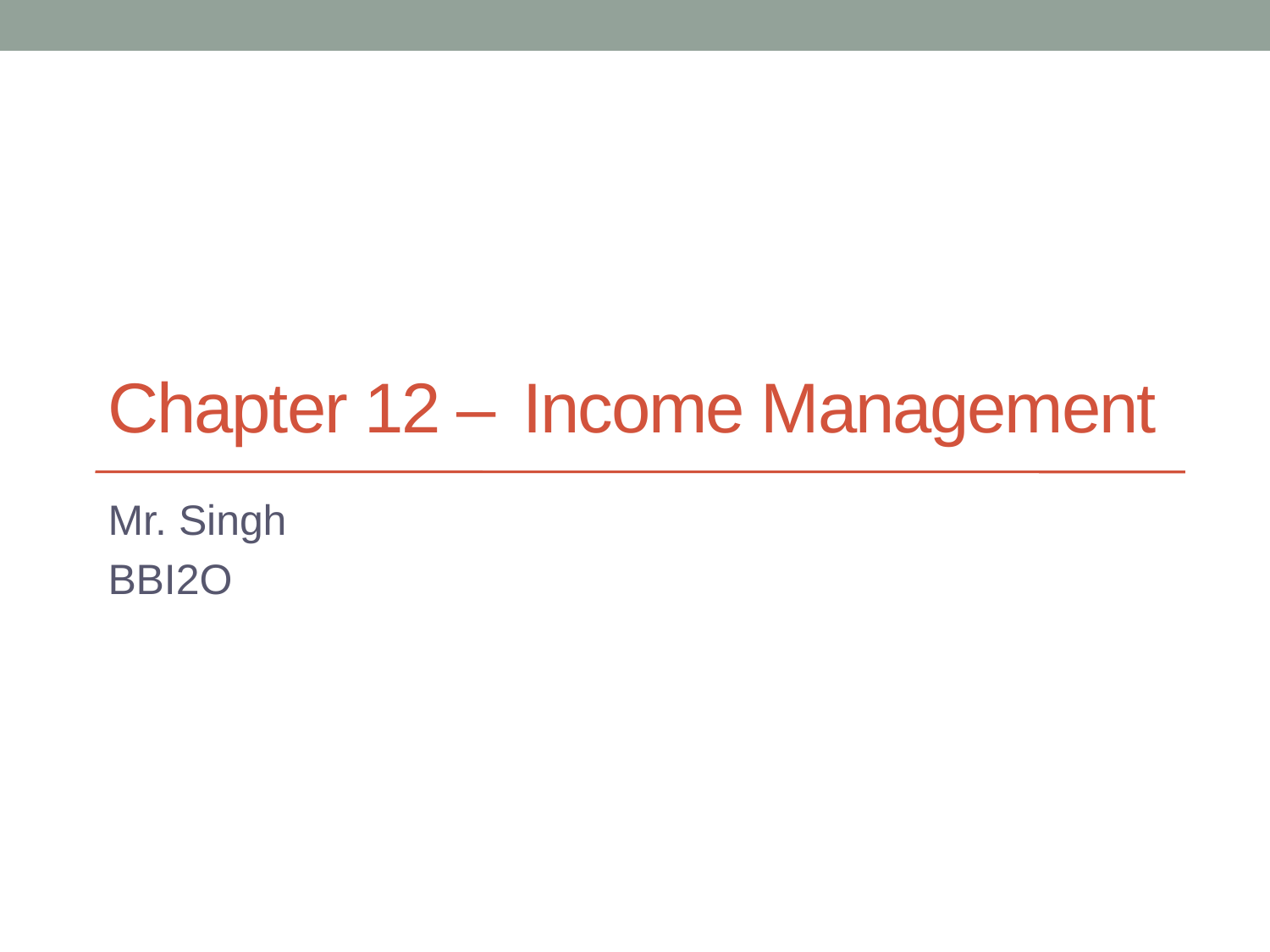

# Chapter 12 – Income Management
Mr. Singh
BBI2O